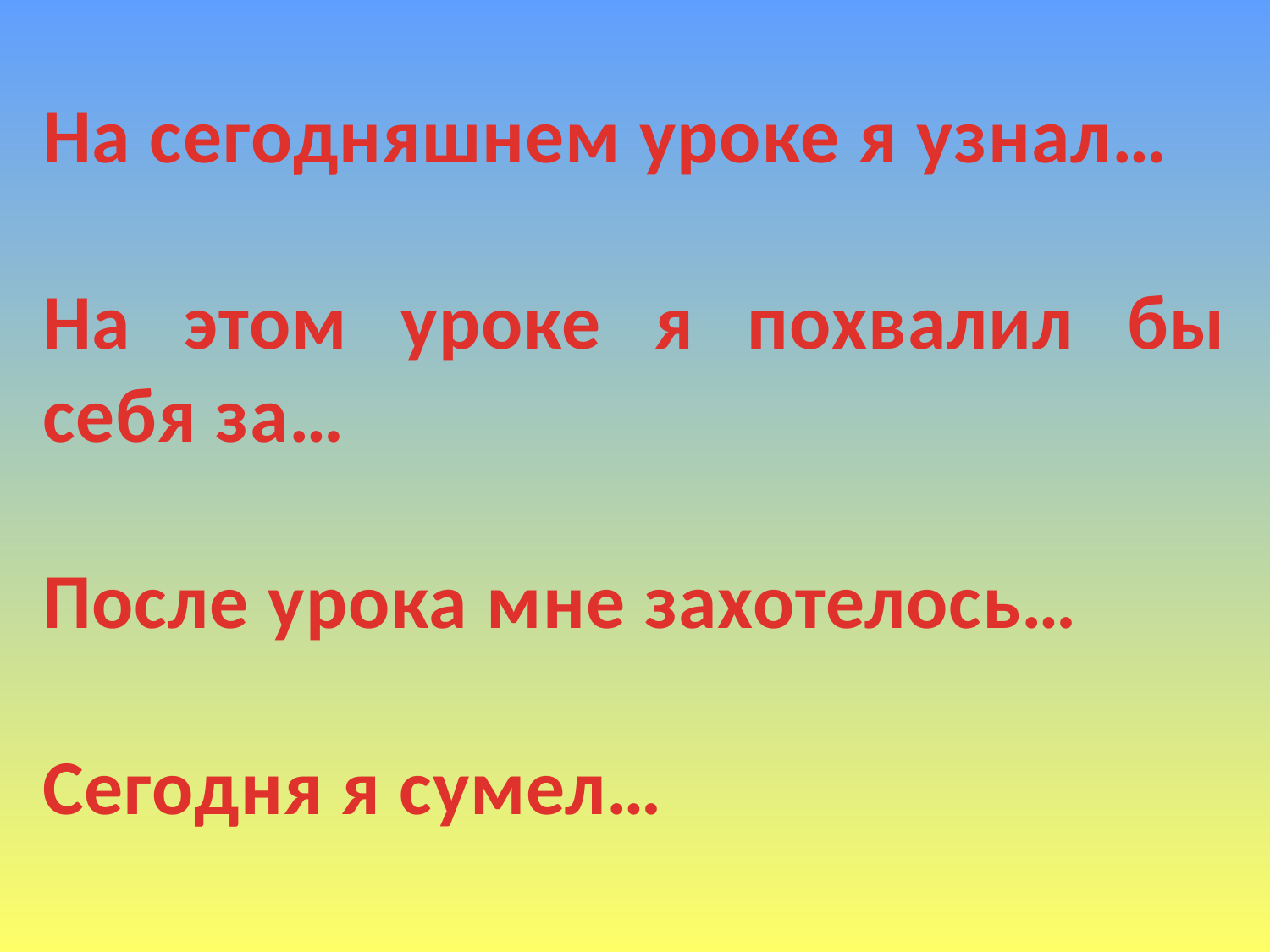

На сегодняшнем уроке я узнал…

На этом уроке я похвалил бы себя за…

После урока мне захотелось…

Сегодня я сумел…